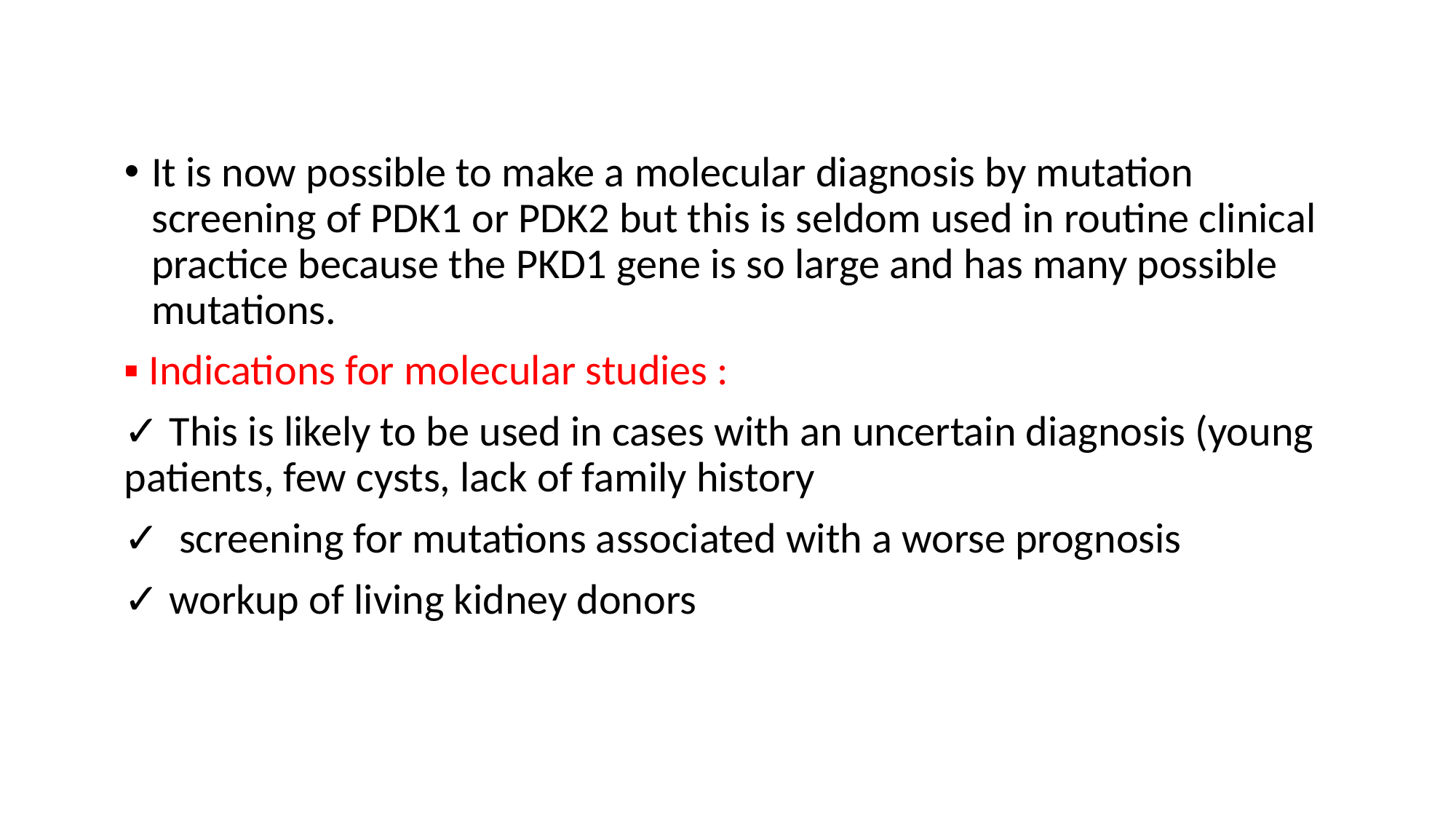

It is now possible to make a molecular diagnosis by mutation screening of PDK1 or PDK2 but this is seldom used in routine clinical practice because the PKD1 gene is so large and has many possible mutations.
▪ Indications for molecular studies :
✓ This is likely to be used in cases with an uncertain diagnosis (young patients, few cysts, lack of family history
✓  screening for mutations associated with a worse prognosis
✓ workup of living kidney donors